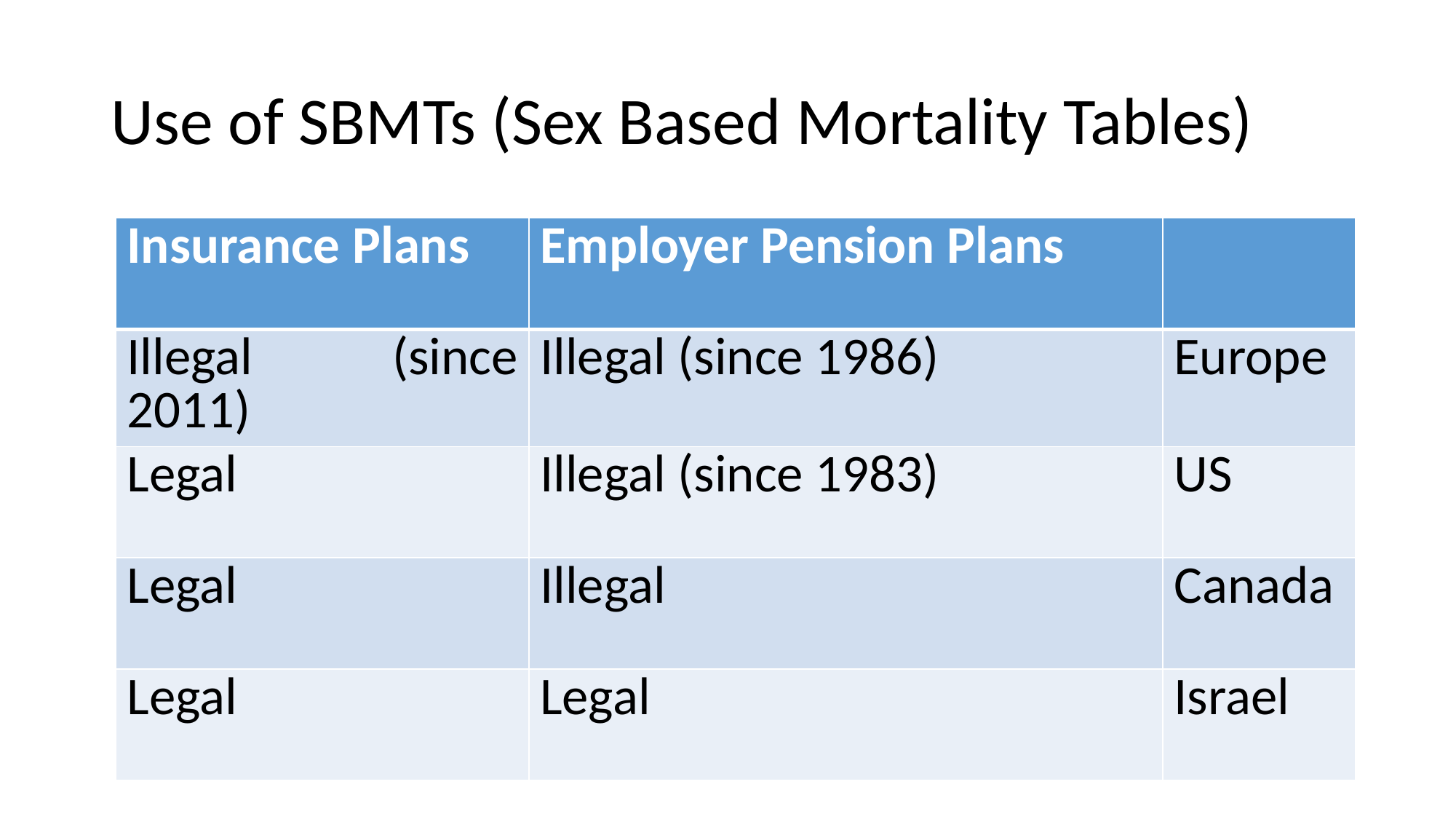

# Use of SBMTs (Sex Based Mortality Tables)
| Insurance Plans | Employer Pension Plans |  |
| --- | --- | --- |
| Illegal (since 2011) | Illegal (since 1986) | Europe |
| Legal | Illegal (since 1983) | US |
| Legal | Illegal | Canada |
| Legal | Legal | Israel |